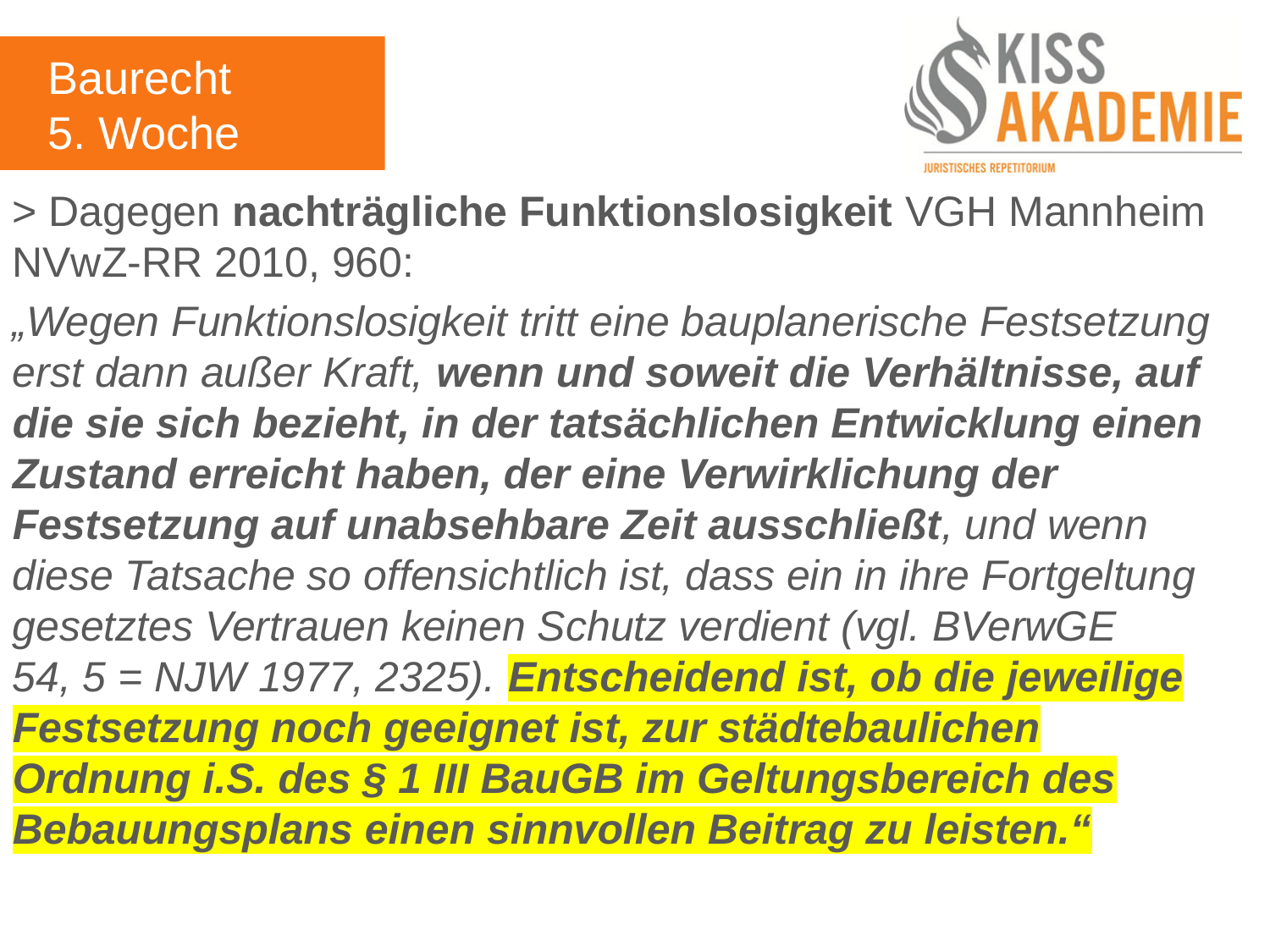

Baurecht
5. Woche
> Dagegen nachträgliche Funktionslosigkeit VGH Mannheim NVwZ-RR 2010, 960:
„Wegen Funktionslosigkeit tritt eine bauplanerische Festsetzung erst dann außer Kraft, wenn und soweit die Verhältnisse, auf die sie sich bezieht, in der tatsächlichen Entwicklung einen Zustand erreicht haben, der eine Verwirklichung der Festsetzung auf unabsehbare Zeit ausschließt, und wenn diese Tatsache so offensichtlich ist, dass ein in ihre Fortgeltung gesetztes Vertrauen keinen Schutz verdient (vgl. BVerwGE 54, 5 = NJW 1977, 2325). Entscheidend ist, ob die jeweilige Festsetzung noch geeignet ist, zur städtebaulichen Ordnung i.S. des § 1 III BauGB im Geltungsbereich des Bebauungsplans einen sinnvollen Beitrag zu leisten.“